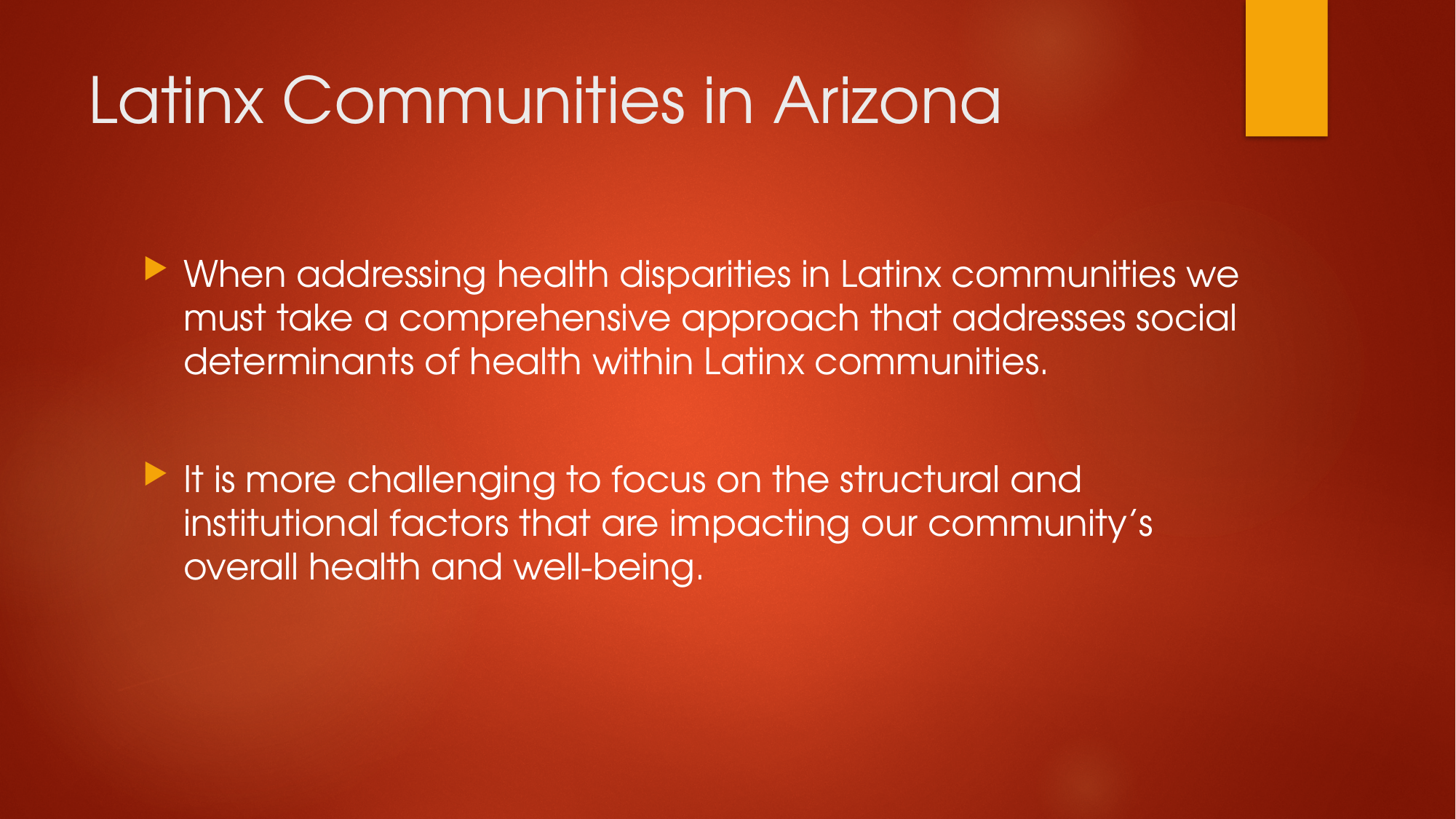

# Latinx Communities in Arizona
When addressing health disparities in Latinx communities we must take a comprehensive approach that addresses social determinants of health within Latinx communities.

It is more challenging to focus on the structural and institutional factors that are impacting our community’s overall health and well-being.